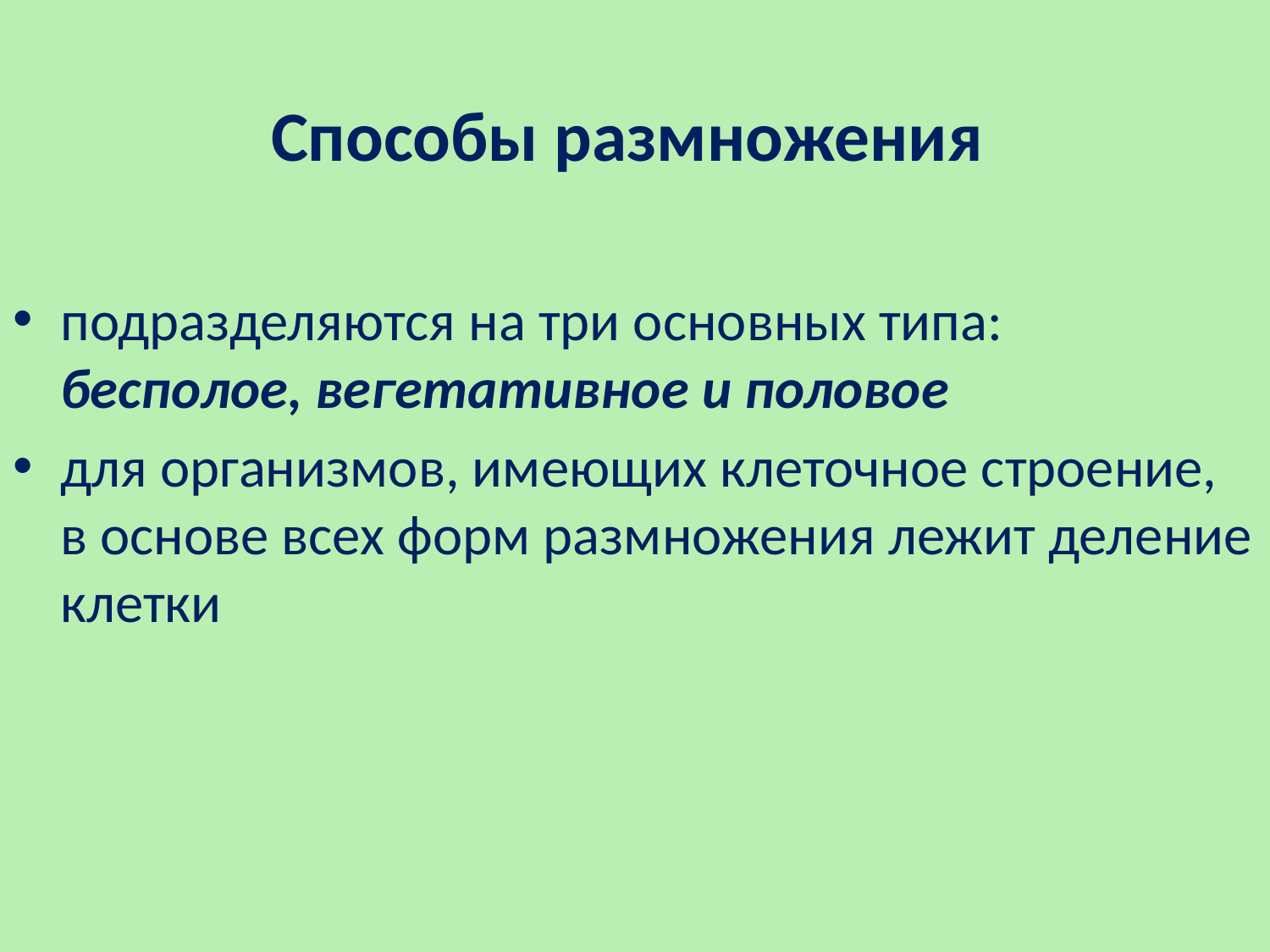

# Способы размножения
подразделяются на три основных типа: бесполое, вегетативное и половое
для организмов, имеющих клеточное строение, в основе всех форм размножения лежит деление клетки